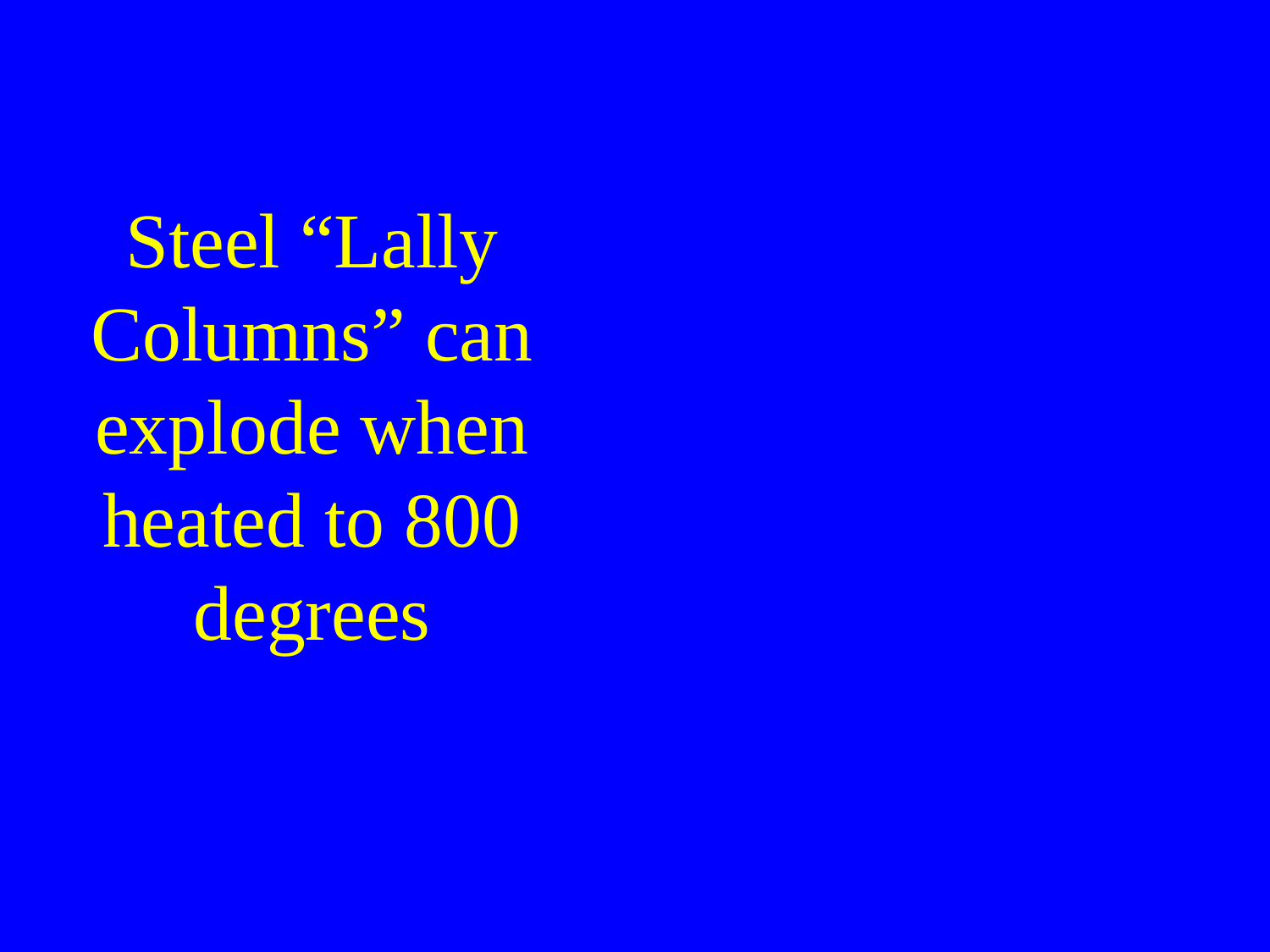

Steel “Lally Columns” can explode when heated to 800 degrees